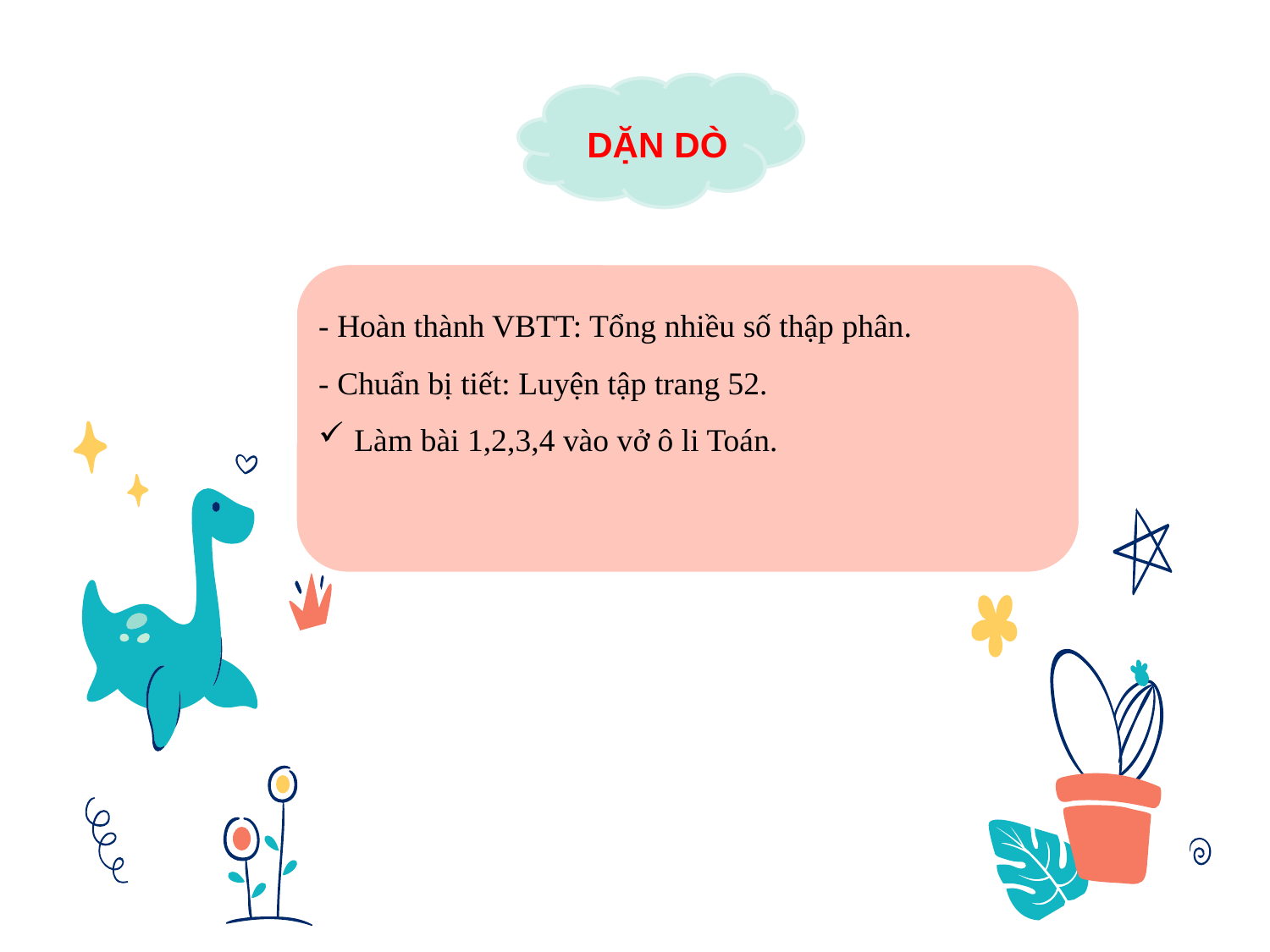

DẶN DÒ
- Hoàn thành VBTT: Tổng nhiều số thập phân.
- Chuẩn bị tiết: Luyện tập trang 52.
Làm bài 1,2,3,4 vào vở ô li Toán.